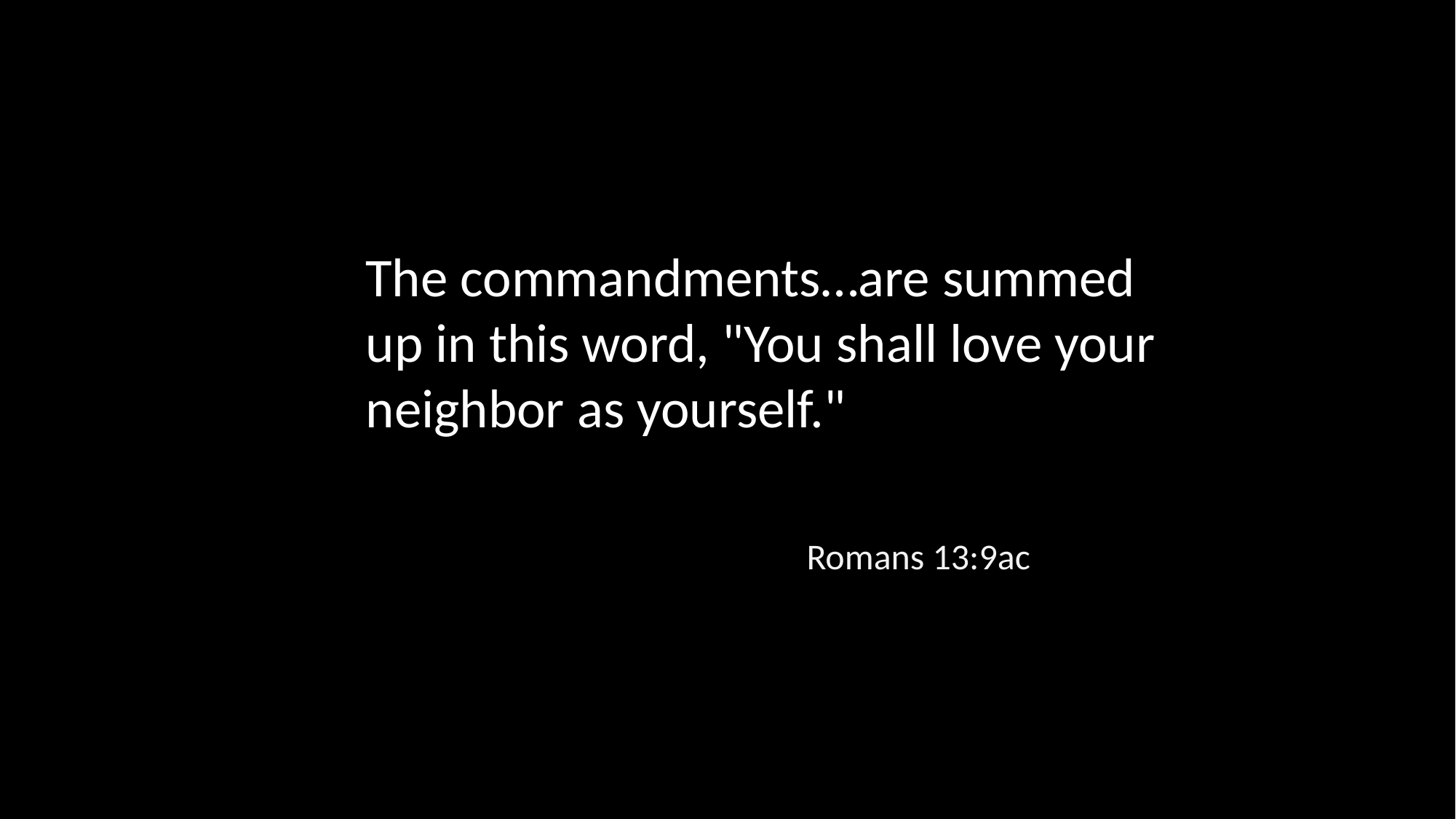

The commandments…are summed up in this word, "You shall love your neighbor as yourself."
Romans 13:9ac